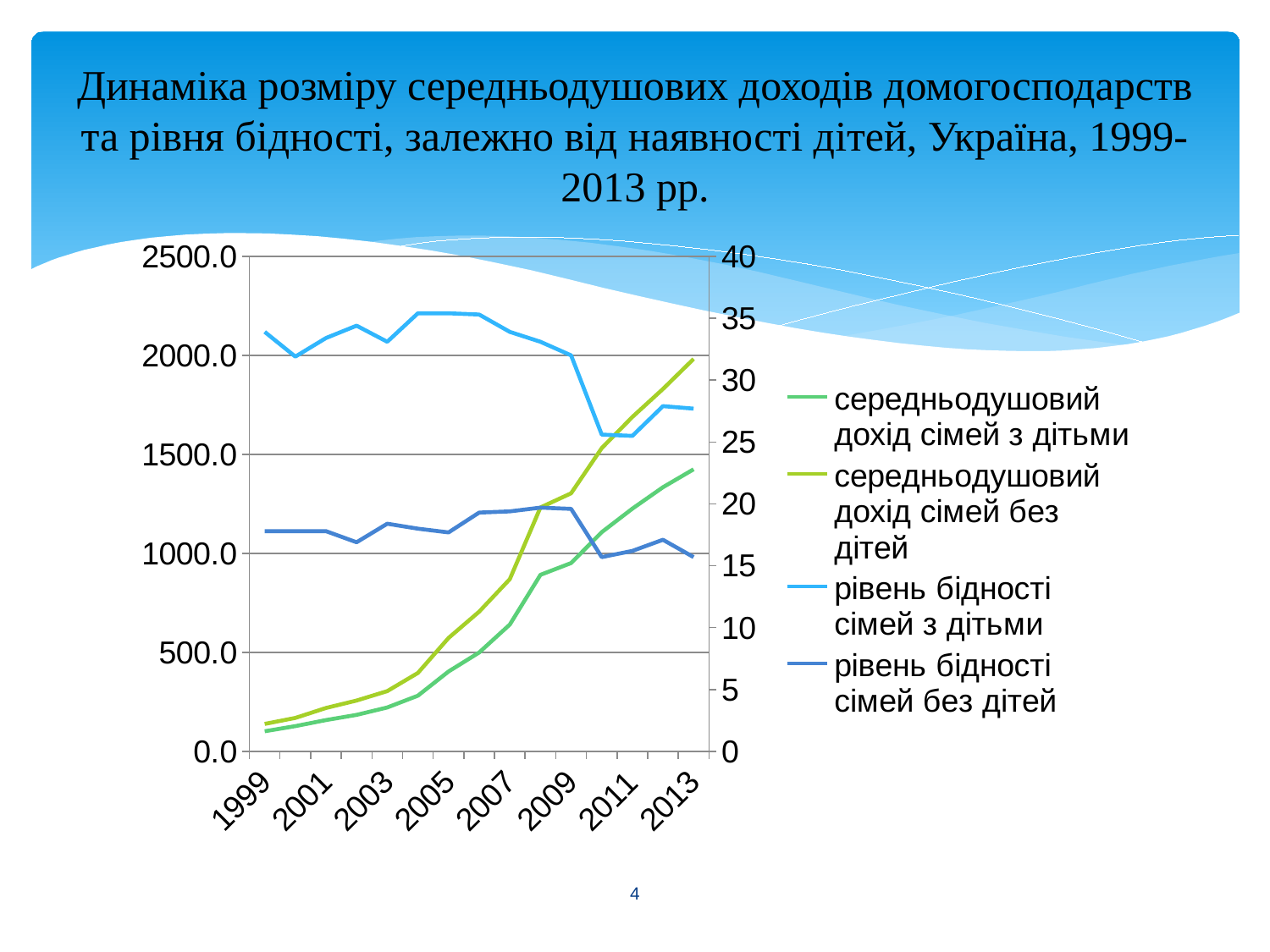

# Динаміка розміру середньодушових доходів домогосподарств та рівня бідності, залежно від наявності дітей, Україна, 1999-2013 рр.

### Chart

| Category | середньодушовий дохід сімей з дітьми | середньодушовий дохід сімей без дітей | рівень бідності сімей з дітьми | рівень бідності сімей без дітей |
|---|---|---|---|---|
| 1999 | 102.1495 | 139.189 | 33.9 | 17.8 |
| 2000 | 128.0141 | 169.3459 | 31.9 | 17.8 |
| 2001 | 158.6647 | 219.6791 | 33.4 | 17.8 |
| 2002 | 184.9078 | 257.2397 | 34.4 | 16.9 |
| 2003 | 222.2038 | 304.7456 | 33.1 | 18.4 |
| 2004 | 281.715 | 396.4476 | 35.4 | 18.0 |
| 2005 | 403.8643 | 573.1538 | 35.4 | 17.7 |
| 2006 | 499.7154 | 705.7813 | 35.3 | 19.3 |
| 2007 | 640.6549 | 870.064 | 33.9 | 19.4 |
| 2008 | 891.7237 | 1231.9889 | 33.1 | 19.7 |
| 2009 | 951.341 | 1303.7587 | 32.0 | 19.6 |
| 2010 | 1107.4195 | 1531.9326 | 25.6 | 15.7 |
| 2011 | 1226.3019 | 1689.1702 | 25.5 | 16.2 |
| 2012 | 1334.2968 | 1830.2192 | 27.9 | 17.1 |
| 2013 | 1424.831 | 1981.9944 | 27.7 | 15.7 |
4